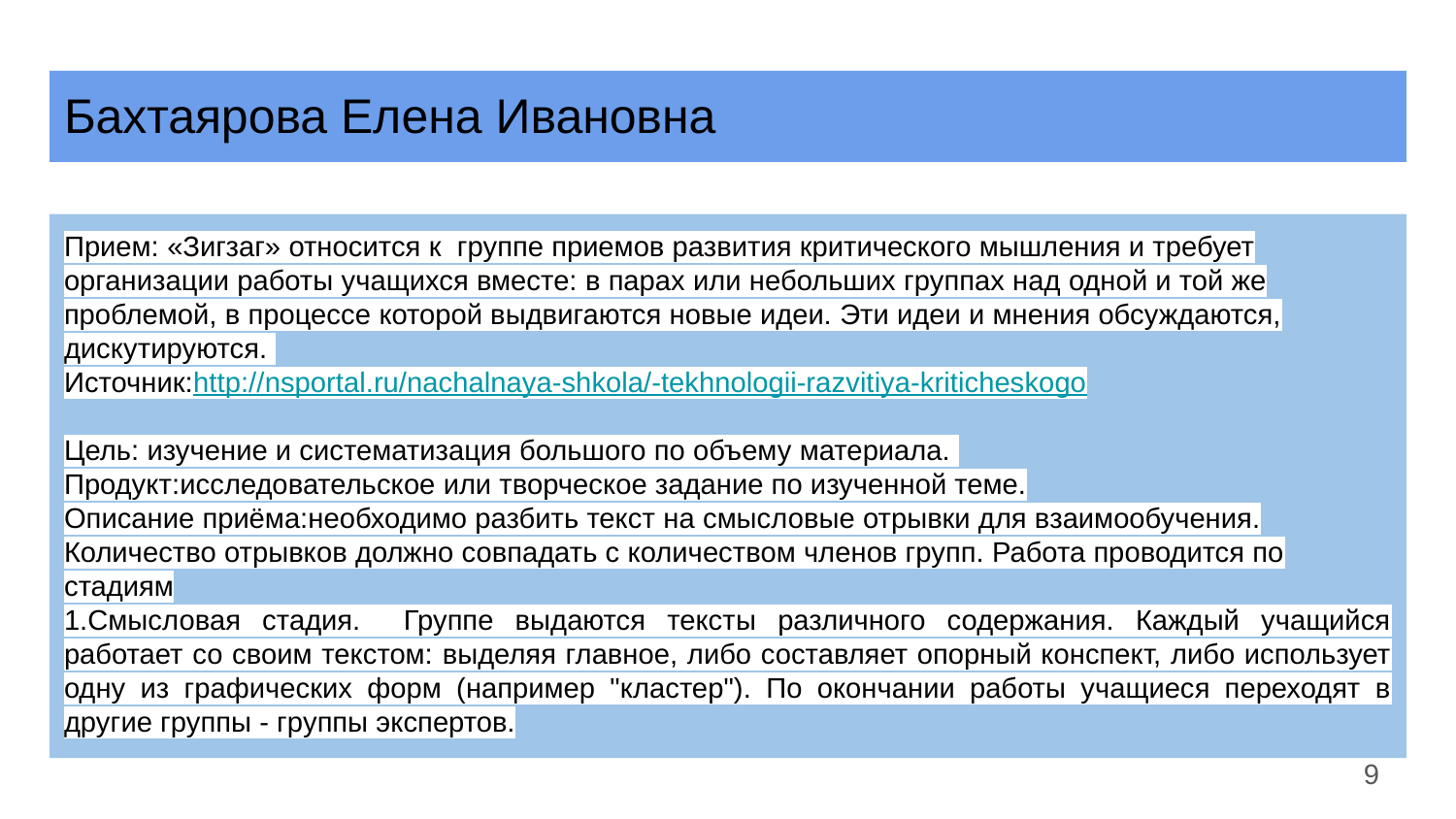

# Бахтаярова Елена Ивановна
Прием: «Зигзаг» относится к  группе приемов развития критического мышления и требует организации работы учащихся вместе: в парах или небольших группах над одной и той же проблемой, в процессе которой выдвигаются новые идеи. Эти идеи и мнения обсуждаются, дискутируются.
Источник:http://nsportal.ru/nachalnaya-shkola/-tekhnologii-razvitiya-kriticheskogo

Цель: изучение и систематизация большого по объему материала.
Продукт:исследовательское или творческое задание по изученной теме.
Описание приёма:необходимо разбить текст на смысловые отрывки для взаимообучения. Количество отрывков должно совпадать с количеством членов групп. Работа проводится по стадиям
1.Смысловая стадия.  Группе выдаются тексты различного содержания. Каждый учащийся работает со своим текстом: выделяя главное, либо составляет опорный конспект, либо использует одну из графических форм (например "кластер"). По окончании работы учащиеся переходят в другие группы - группы экспертов.

9